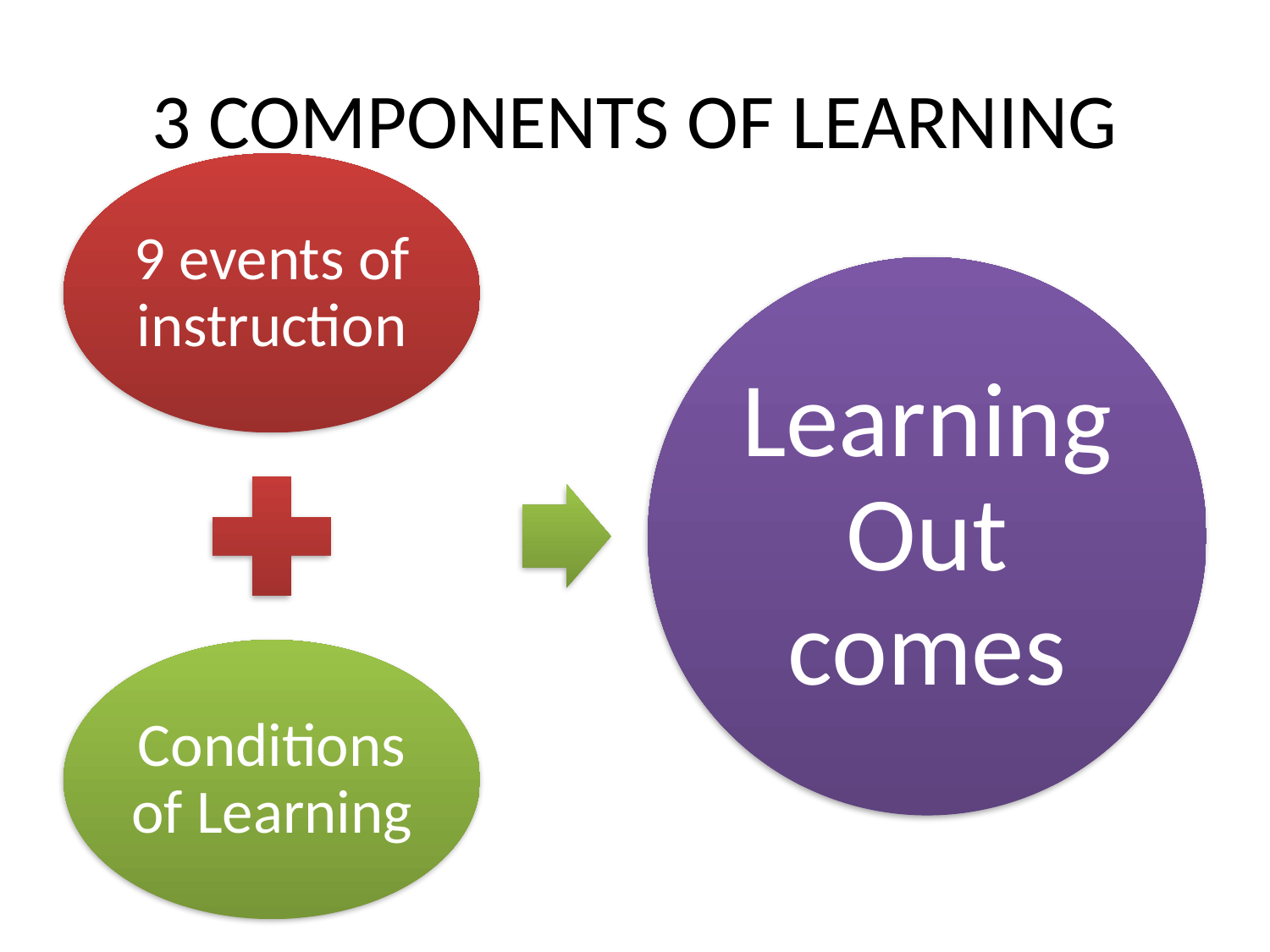

# 3 COMPONENTS OF LEARNING
9 events of instruction

Conditions of Learning

Learning Out comes